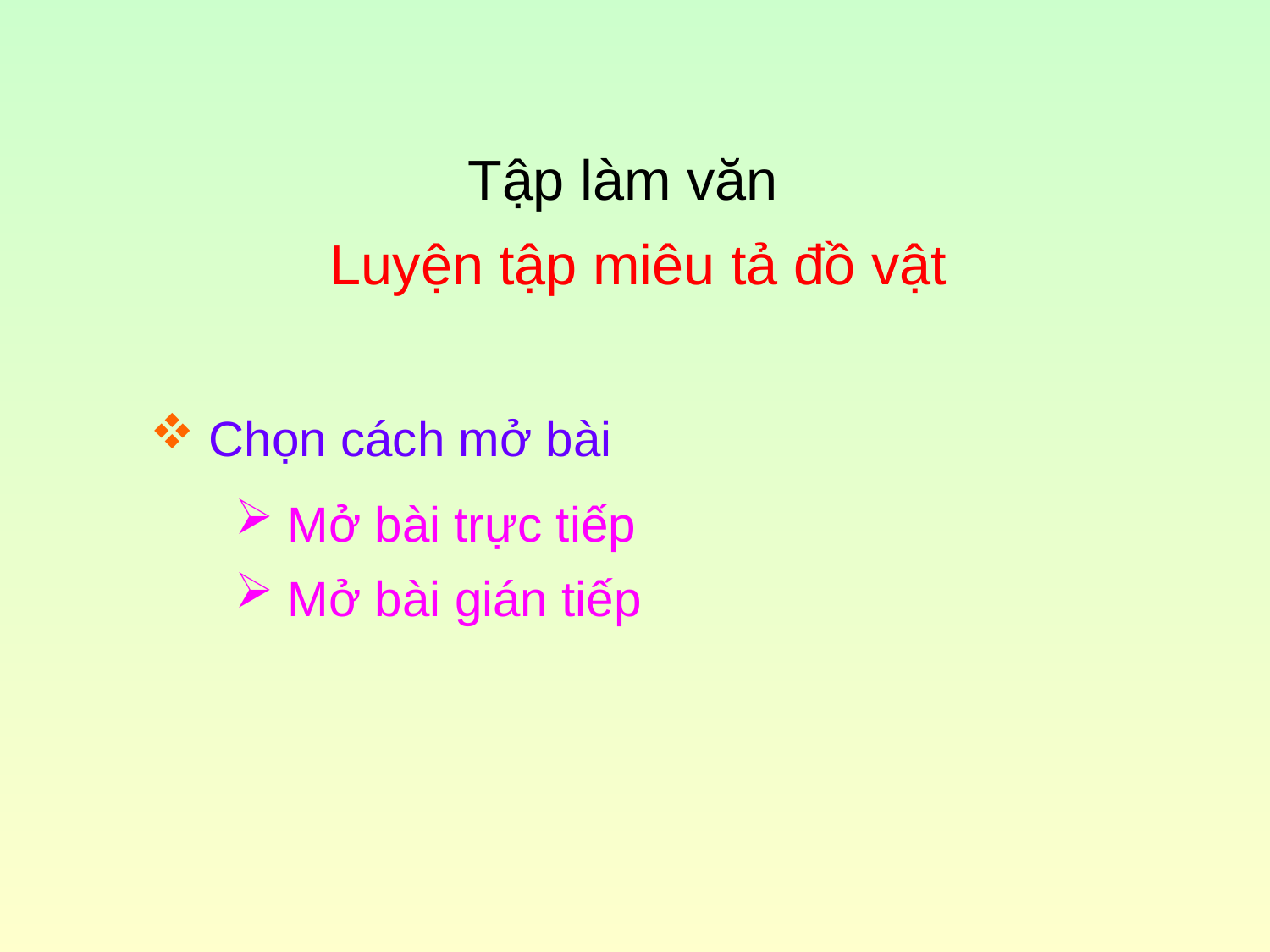

Tập làm văn
Luyện tập miêu tả đồ vật
 Chọn cách mở bài
 Mở bài trực tiếp
 Mở bài gián tiếp